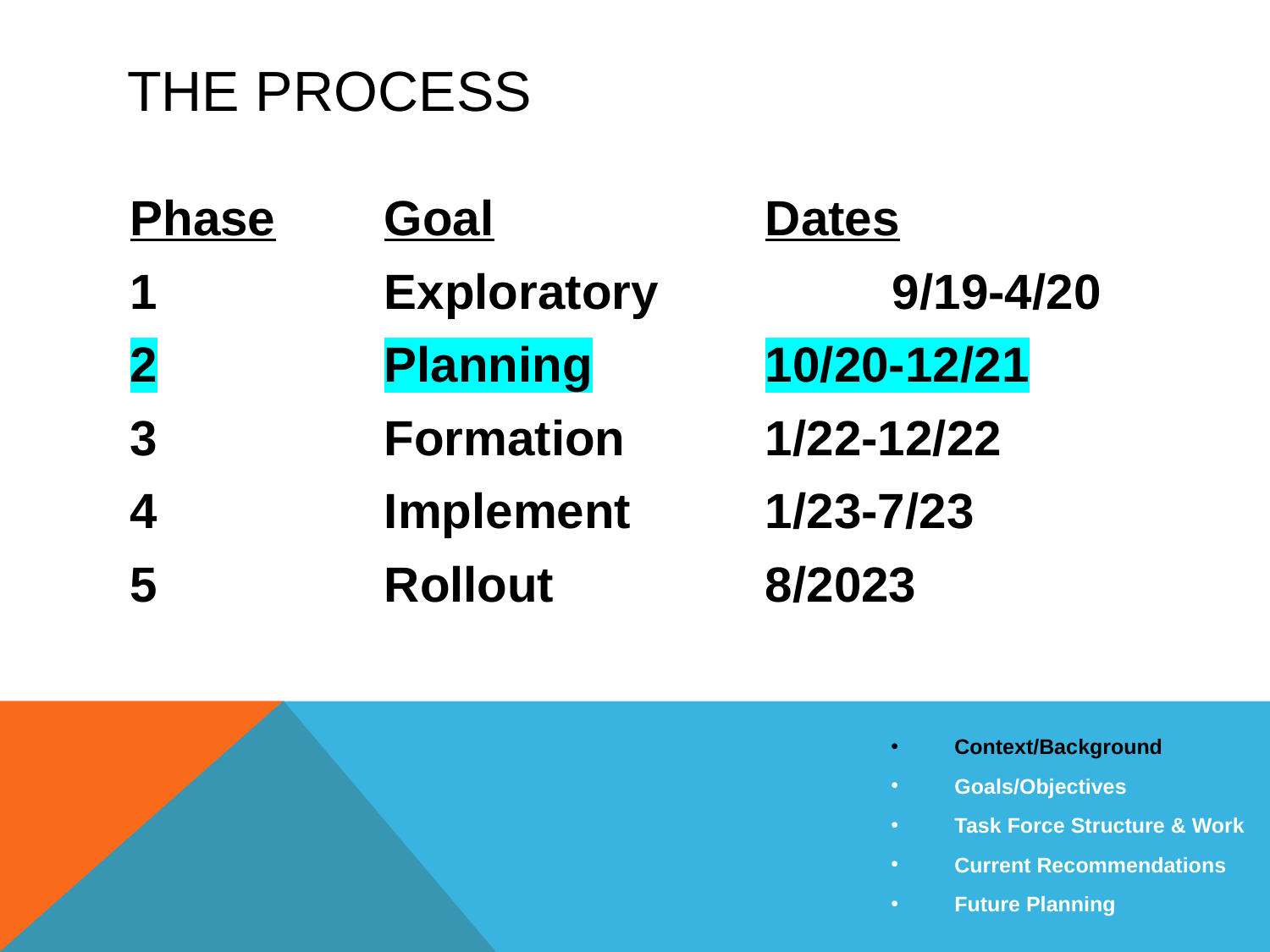

# The Process
Phase 	Goal			Dates
1		Exploratory		9/19-4/20
2		Planning		10/20-12/21
3		Formation		1/22-12/22
4		Implement		1/23-7/23
5		Rollout		8/2023

Context/Background
Goals/Objectives
Task Force Structure & Work
Current Recommendations
Future Planning